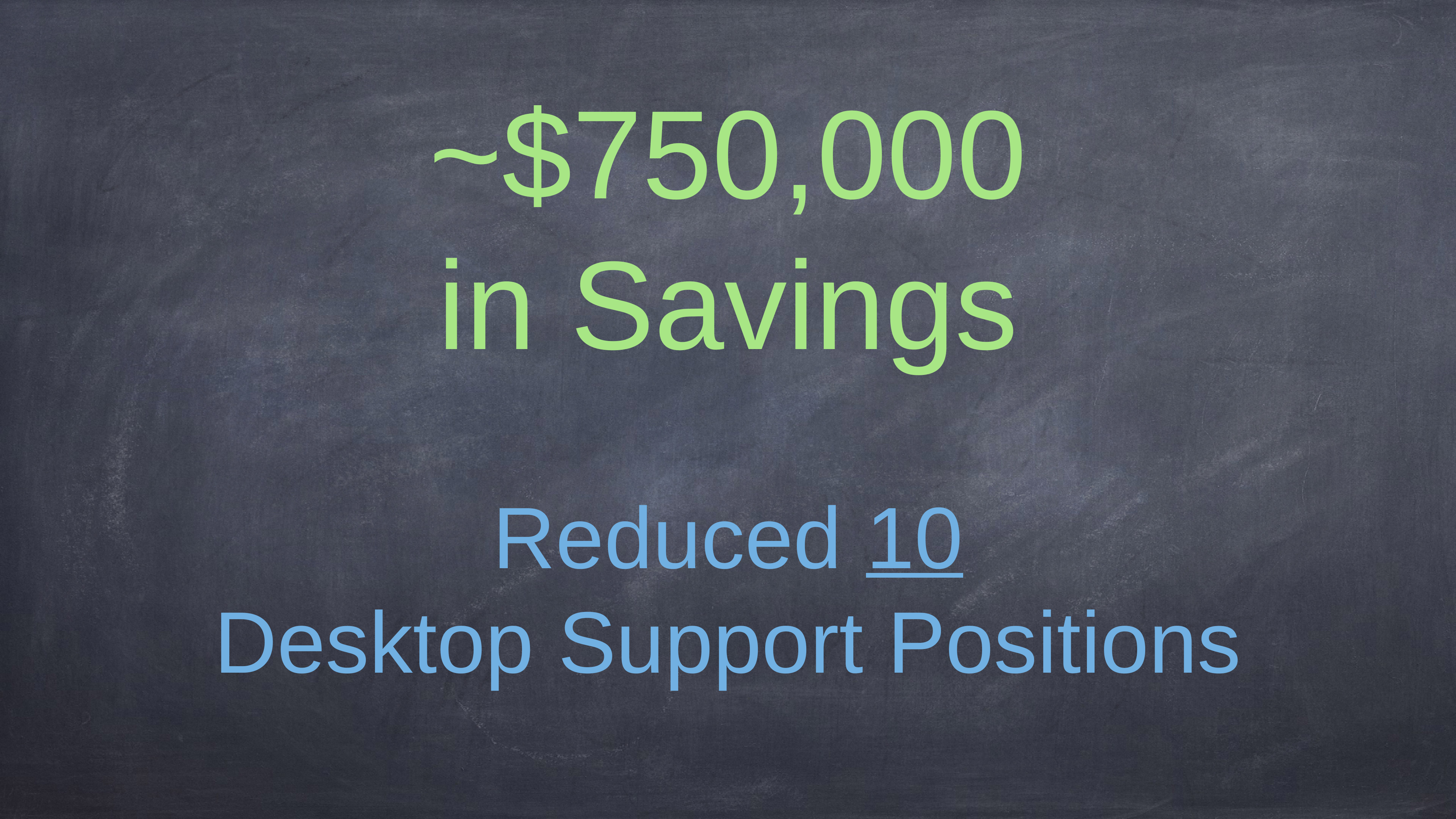

~$750,000
in Savings
Reduced 10
Desktop Support Positions